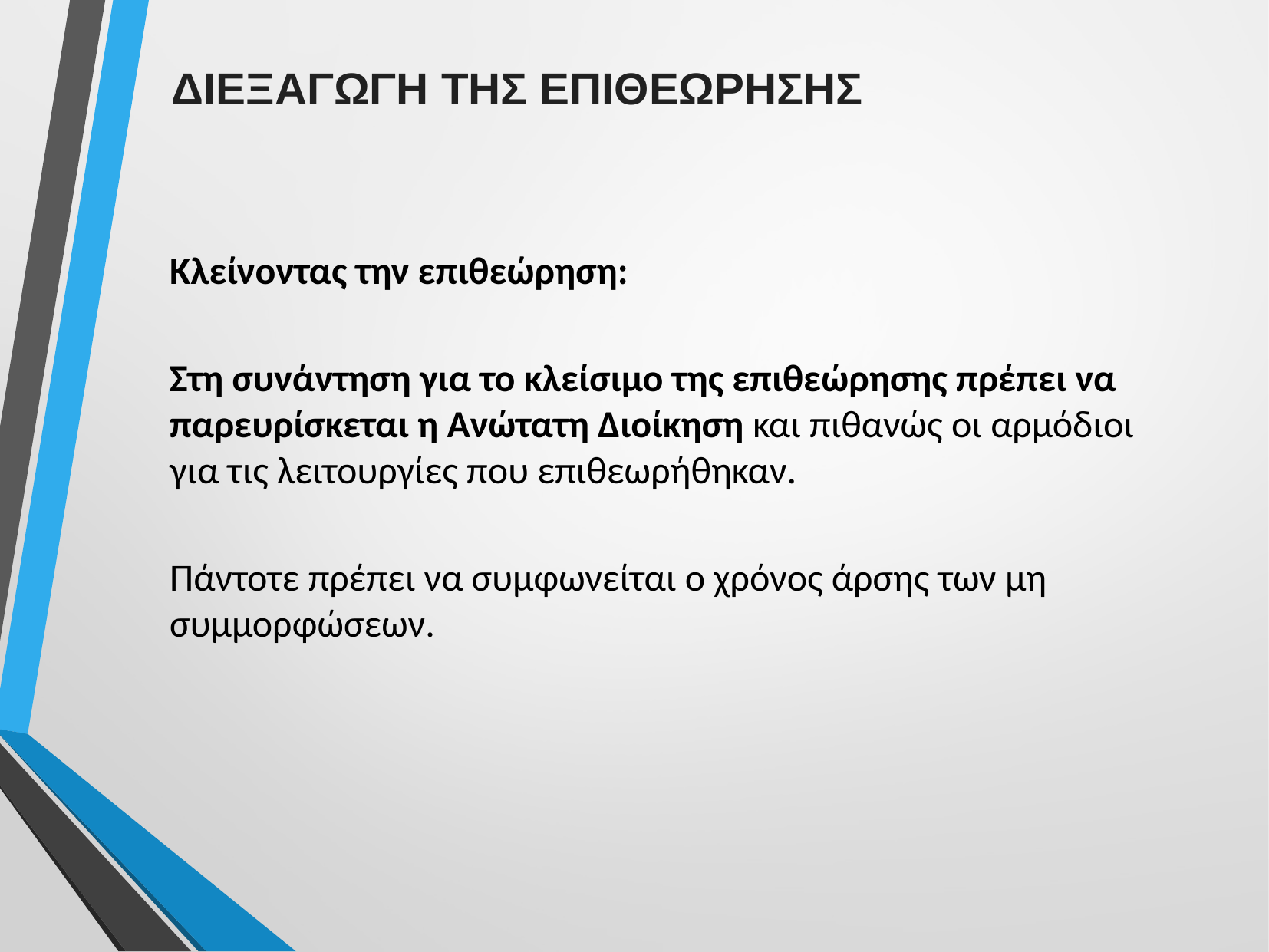

ΔΙΕΞΑΓΩΓΗ ΤΗΣ ΕΠΙΘΕΩΡΗΣΗΣ
Κλείνοντας την επιθεώρηση:

Στη συνάντηση για το κλείσιμο της επιθεώρησης πρέπει να παρευρίσκεται η Ανώτατη Διοίκηση και πιθανώς οι αρμόδιοι για τις λειτουργίες που επιθεωρήθηκαν.

Πάντοτε πρέπει να συμφωνείται ο χρόνος άρσης των μη συμμορφώσεων.